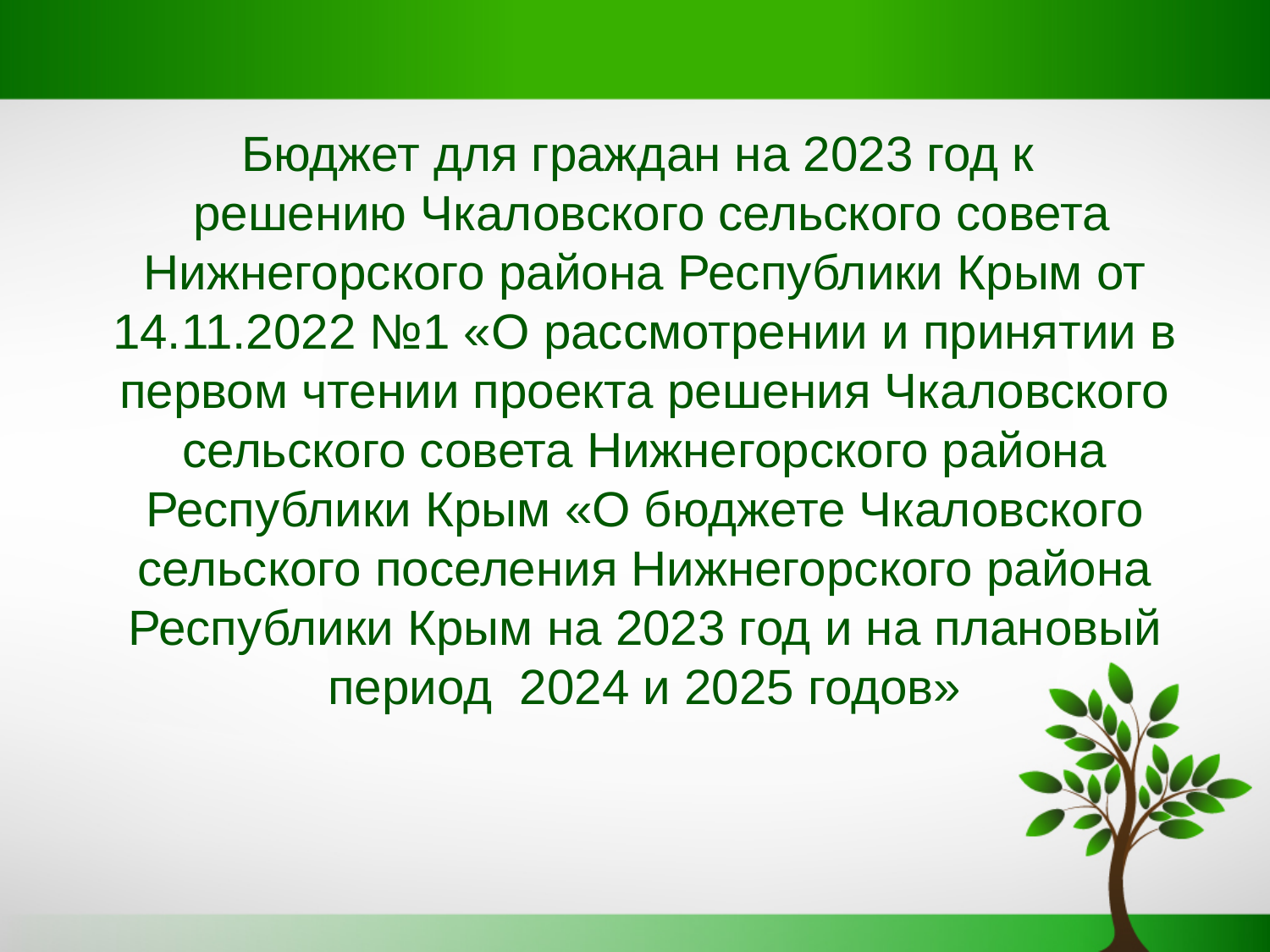

Бюджет для граждан на 2023 год к
 решению Чкаловского сельского совета Нижнегорского района Республики Крым от 14.11.2022 №1 «О рассмотрении и принятии в первом чтении проекта решения Чкаловского сельского совета Нижнегорского района Республики Крым «О бюджете Чкаловского сельского поселения Нижнегорского района Республики Крым на 2023 год и на плановый период  2024 и 2025 годов»